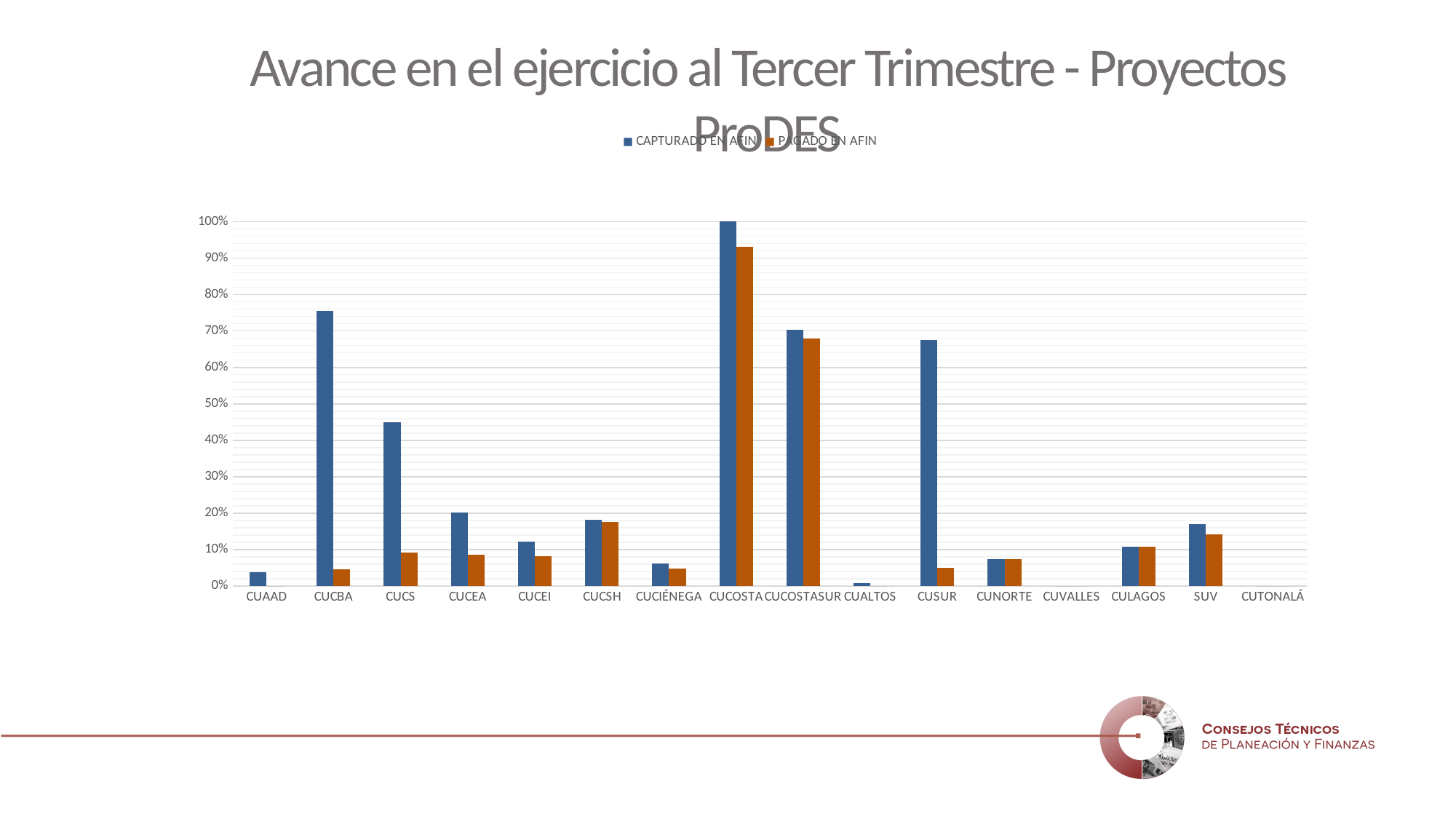

Avance en el ejercicio al Tercer Trimestre - Proyectos ProDES

### Chart

| Category | CAPTURADO EN AFIN | PAGADO EN AFIN |
|---|---|---|
| CUAAD | 0.03714972122007216 | 0.0 |
| CUCBA | 0.7549890249141971 | 0.04690617931601727 |
| CUCS | 0.4492646712567213 | 0.0918214417058557 |
| CUCEA | 0.20257256769677617 | 0.08567047320091646 |
| CUCEI | 0.12125320700953766 | 0.08267264114286658 |
| CUCSH | 0.1813696718239452 | 0.17590834085546425 |
| CUCIÉNEGA | 0.06110323352936924 | 0.04887651438801502 |
| CUCOSTA | 1.0111288720981357 | 0.9300923902016187 |
| CUCOSTASUR | 0.7023854603574851 | 0.6786187339610747 |
| CUALTOS | 0.008783872421308788 | 0.0 |
| CUSUR | 0.6746868325022785 | 0.04992545725609978 |
| CUNORTE | 0.07322498860617842 | 0.07322498860617842 |
| CUVALLES | 0.0 | 0.0 |
| CULAGOS | 0.10779730162068911 | 0.10779730162068911 |
| SUV | 0.1697626622806523 | 0.1424381364164308 |
| CUTONALÁ | 0.0 | 0.0 |